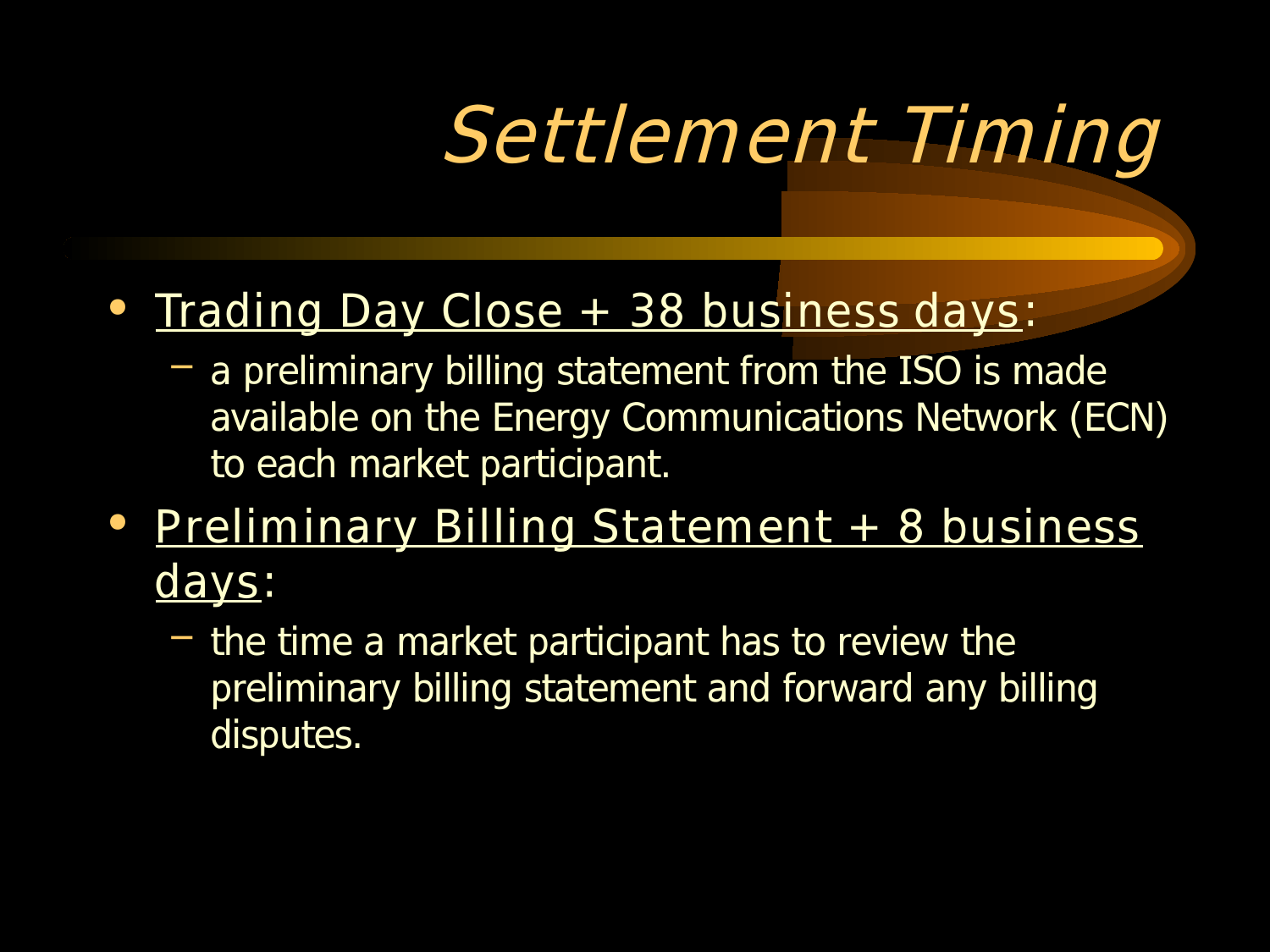

# Settlement Timing
Trading Day Close + 38 business days:
a preliminary billing statement from the ISO is made available on the Energy Communications Network (ECN) to each market participant.
Preliminary Billing Statement + 8 business days:
the time a market participant has to review the preliminary billing statement and forward any billing disputes.